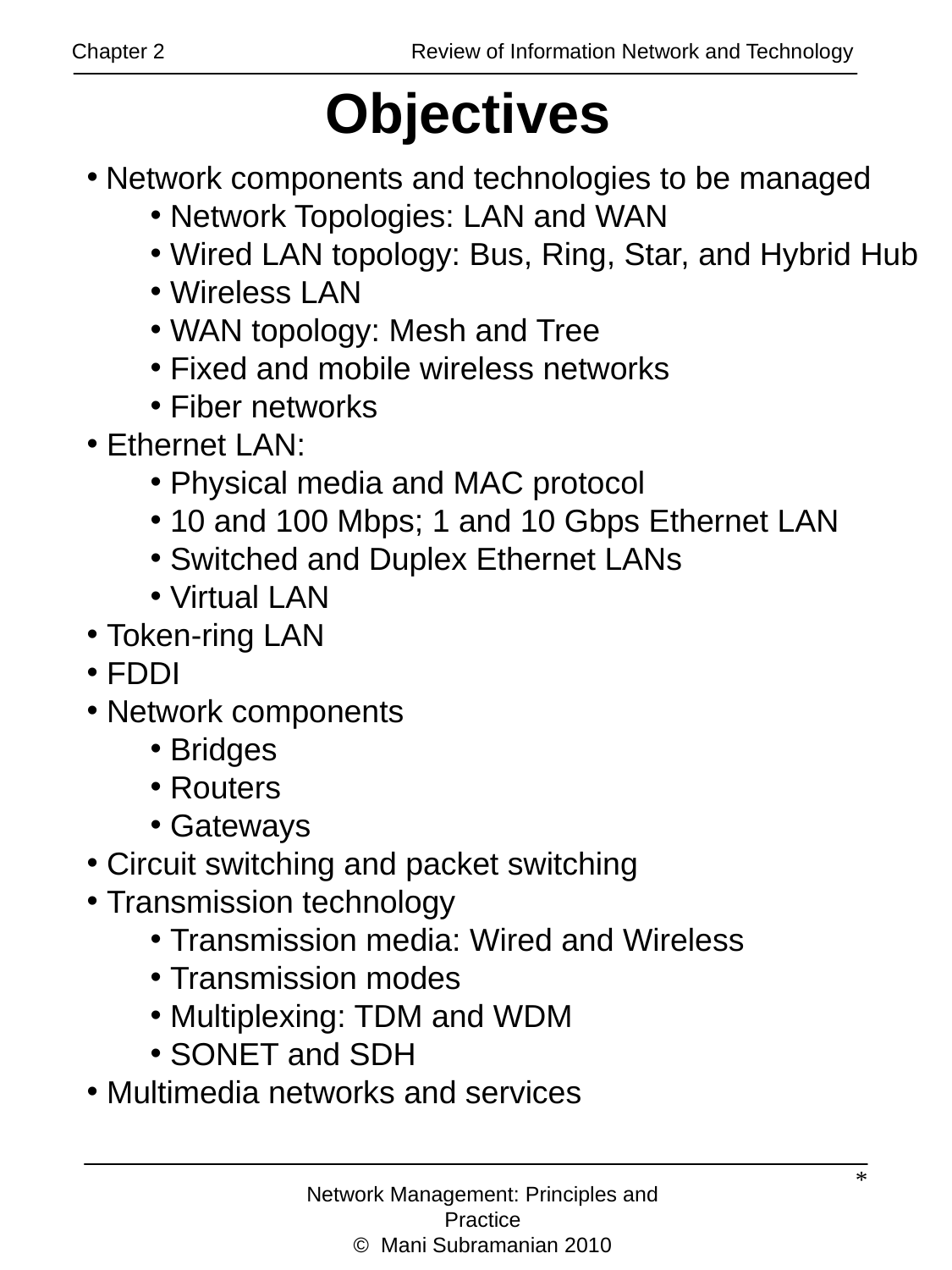

Chapter 2  		   Review of Information Network and Technology
# Objectives
 Network components and technologies to be managed
 Network Topologies: LAN and WAN
 Wired LAN topology: Bus, Ring, Star, and Hybrid Hub
 Wireless LAN
 WAN topology: Mesh and Tree
 Fixed and mobile wireless networks
 Fiber networks
 Ethernet LAN:
 Physical media and MAC protocol
 10 and 100 Mbps; 1 and 10 Gbps Ethernet LAN
 Switched and Duplex Ethernet LANs
 Virtual LAN
 Token-ring LAN
 FDDI
 Network components
 Bridges
 Routers
 Gateways
 Circuit switching and packet switching
 Transmission technology
 Transmission media: Wired and Wireless
 Transmission modes
 Multiplexing: TDM and WDM
 SONET and SDH
 Multimedia networks and services

*
Network Management: Principles and Practice
©  Mani Subramanian 2010